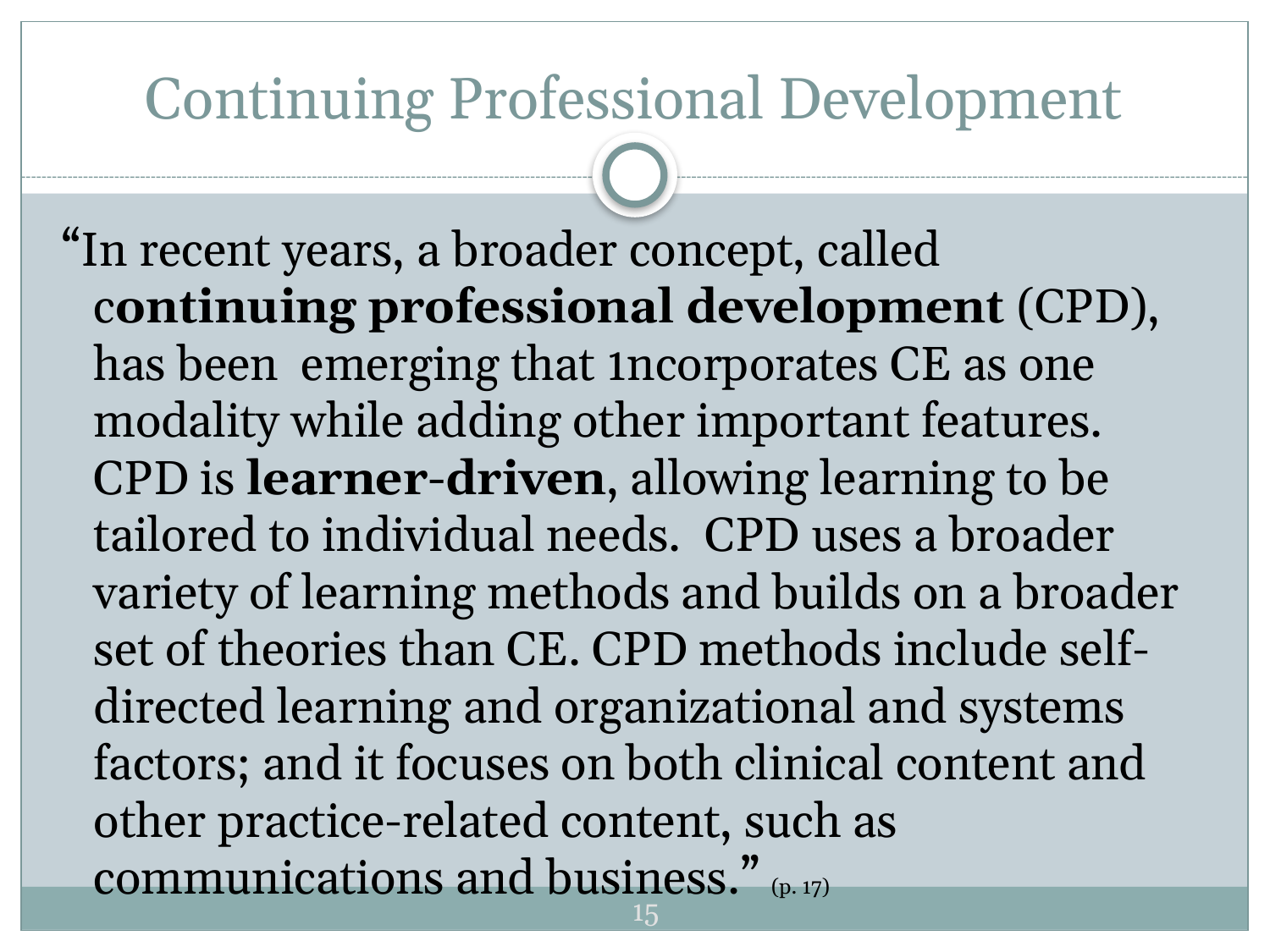

# Continuing Professional Development
“In recent years, a broader concept, called continuing professional development (CPD), has been  emerging that 1ncorporates CE as one modality while adding other important features. CPD is learner-driven, allowing learning to be tailored to individual needs.  CPD uses a broader variety of learning methods and builds on a broader set of theories than CE. CPD methods include self-directed learning and organizational and systems factors; and it focuses on both clinical content and other practice-related content, such as communications and business.” (p. 17)
15